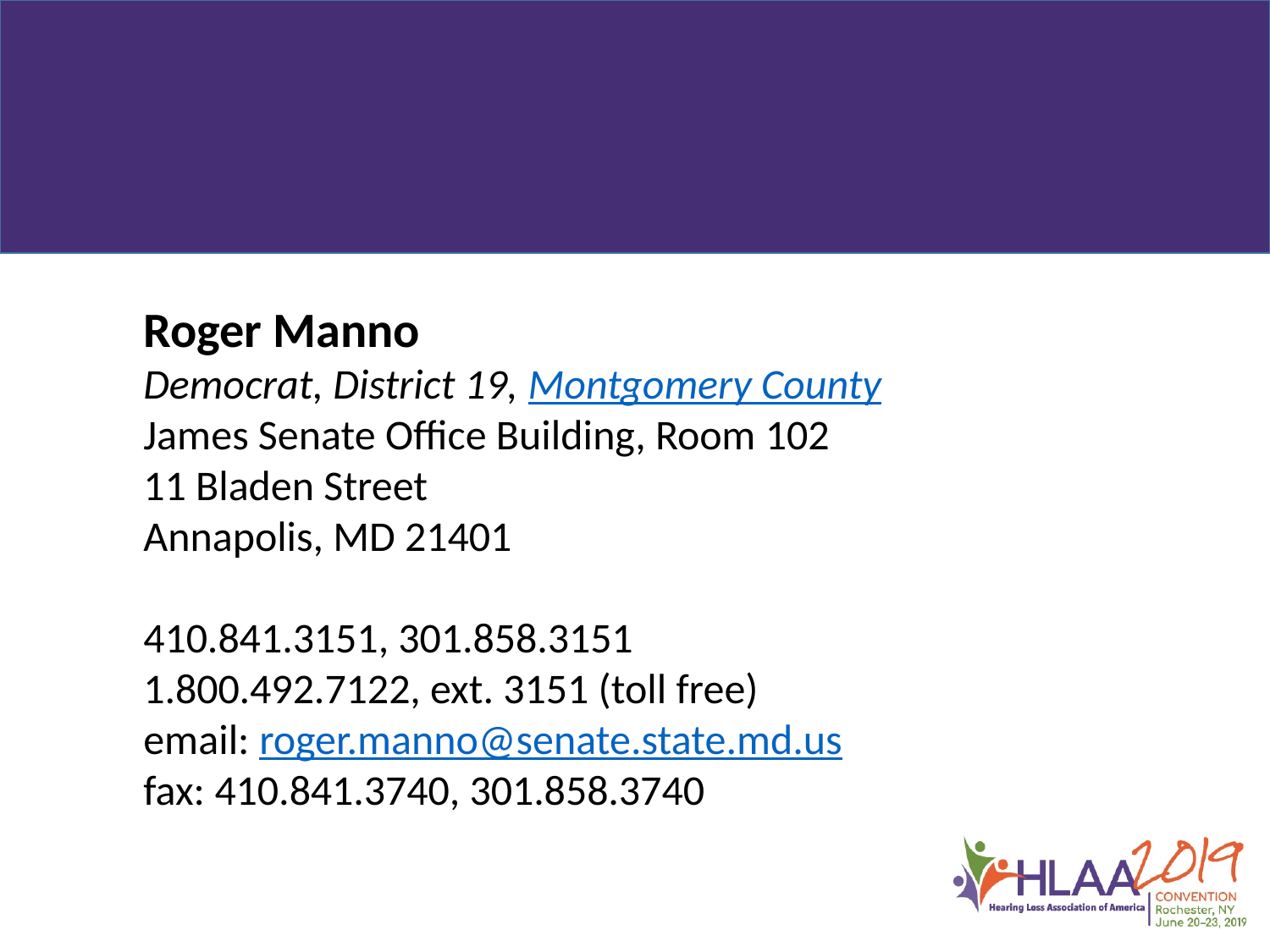

Roger Manno
Democrat, District 19, Montgomery County
James Senate Office Building, Room 102
11 Bladen Street
Annapolis, MD 21401
410.841.3151, 301.858.3151
1.800.492.7122, ext. 3151 (toll free)
email: roger.manno@senate.state.md.us
fax: 410.841.3740, 301.858.3740